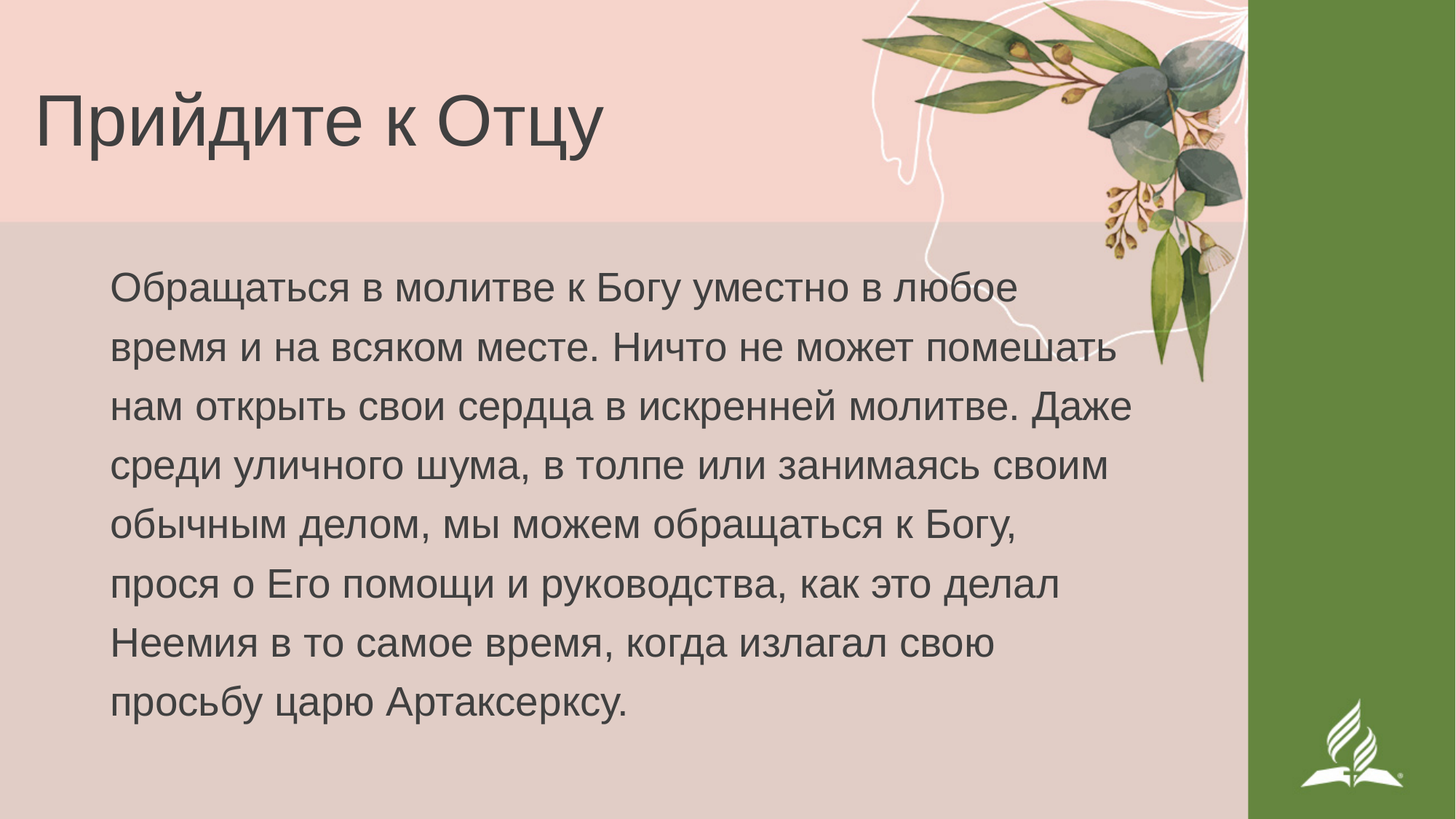

# Прийдите к Отцу
Обращаться в молитве к Богу уместно в любое время и на всяком месте. Ничто не может помешать нам открыть свои сердца в искренней молитве. Даже среди уличного шума, в толпе или занимаясь своим обычным делом, мы можем обращаться к Богу, прося о Его помощи и руководства, как это делал Неемия в то самое время, когда излагал свою просьбу царю Артаксерксу.